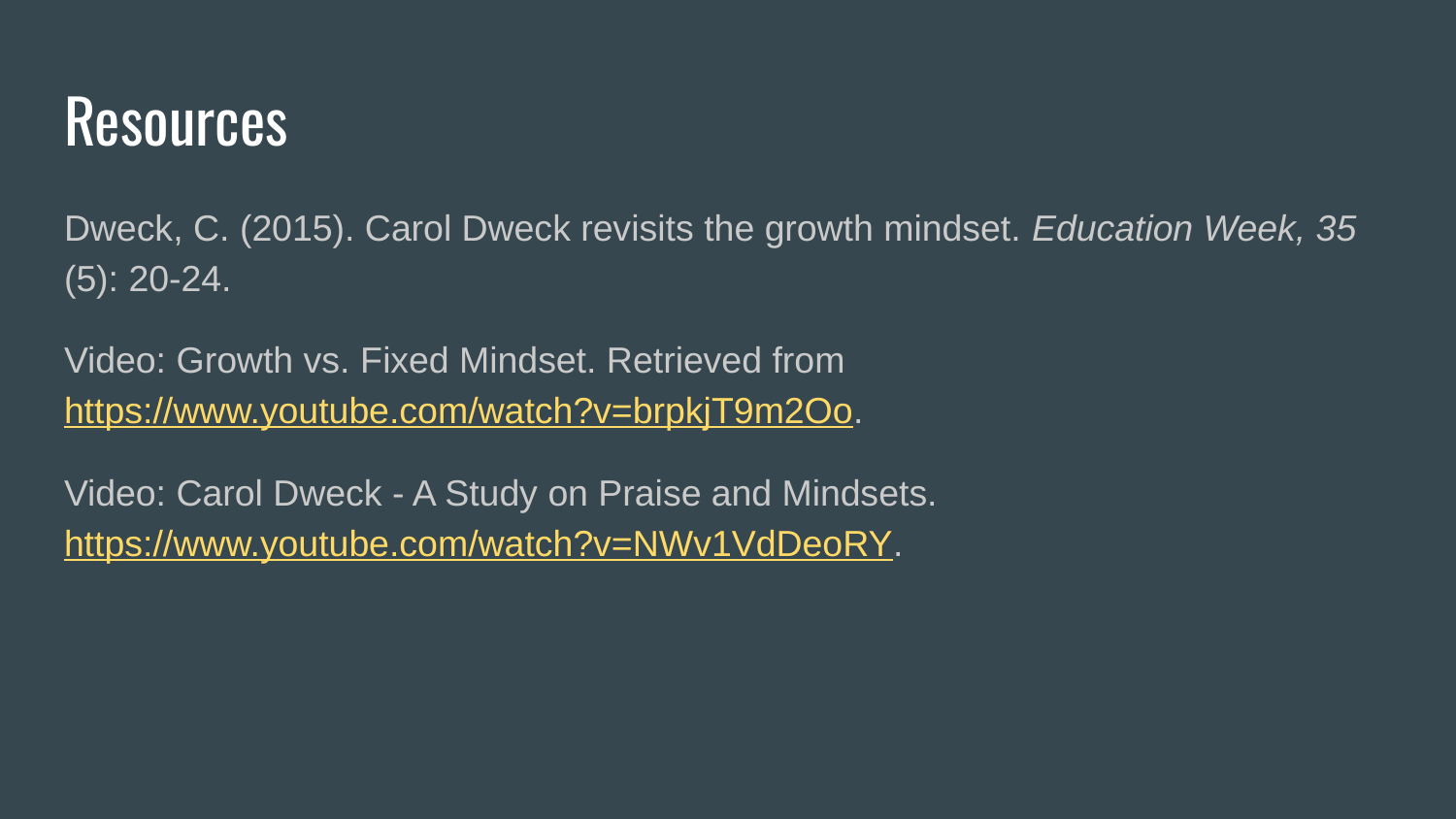

# Resources
Dweck, C. (2015). Carol Dweck revisits the growth mindset. Education Week, 35 (5): 20-24.
Video: Growth vs. Fixed Mindset. Retrieved from https://www.youtube.com/watch?v=brpkjT9m2Oo.
Video: Carol Dweck - A Study on Praise and Mindsets. https://www.youtube.com/watch?v=NWv1VdDeoRY.